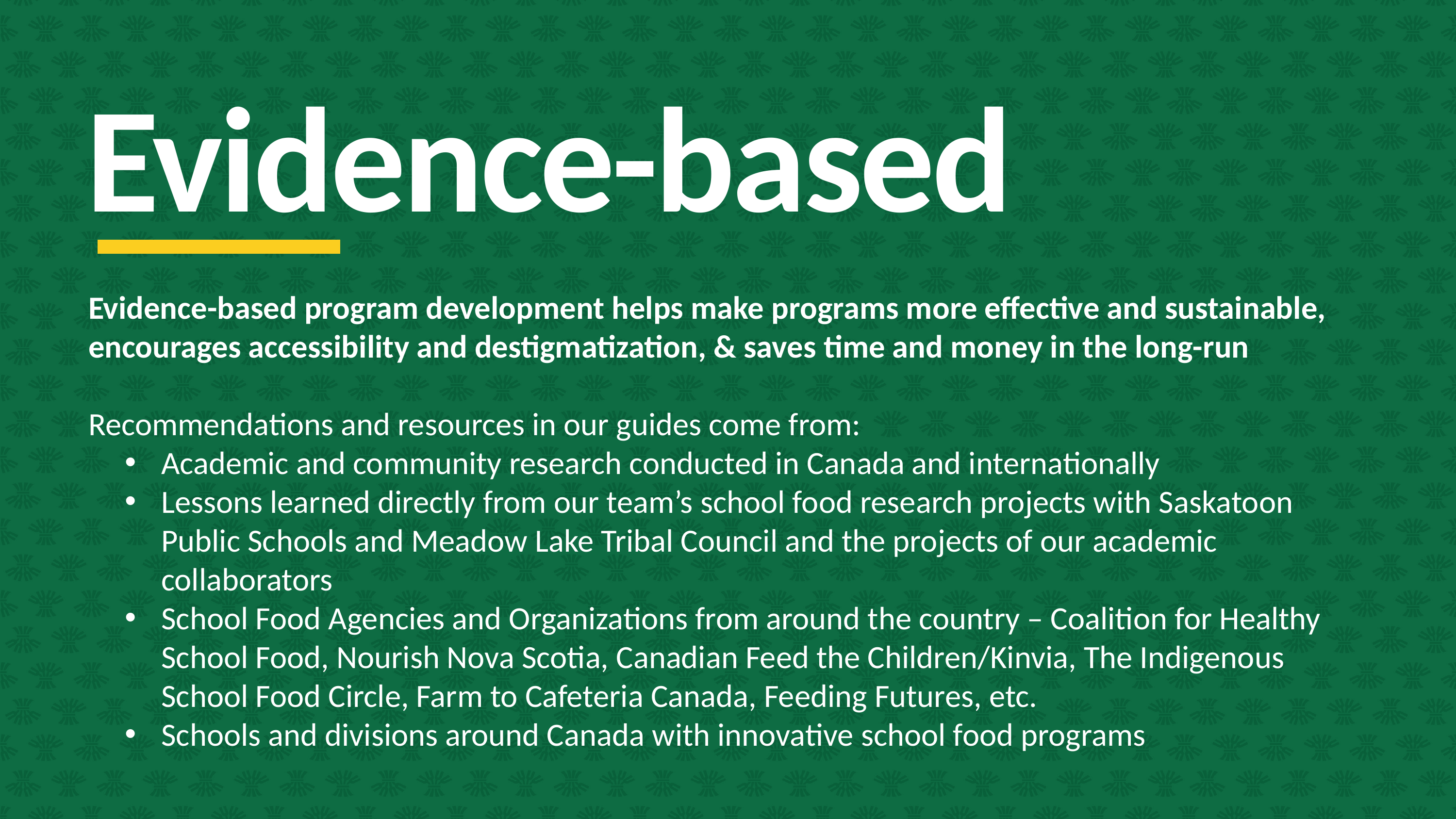

Evidence-based
Evidence-based program development helps make programs more effective and sustainable, encourages accessibility and destigmatization, & saves time and money in the long-run

Recommendations and resources in our guides come from:
Academic and community research conducted in Canada and internationally
Lessons learned directly from our team’s school food research projects with Saskatoon Public Schools and Meadow Lake Tribal Council and the projects of our academic collaborators
School Food Agencies and Organizations from around the country – Coalition for Healthy School Food, Nourish Nova Scotia, Canadian Feed the Children/Kinvia, The Indigenous School Food Circle, Farm to Cafeteria Canada, Feeding Futures, etc.
Schools and divisions around Canada with innovative school food programs